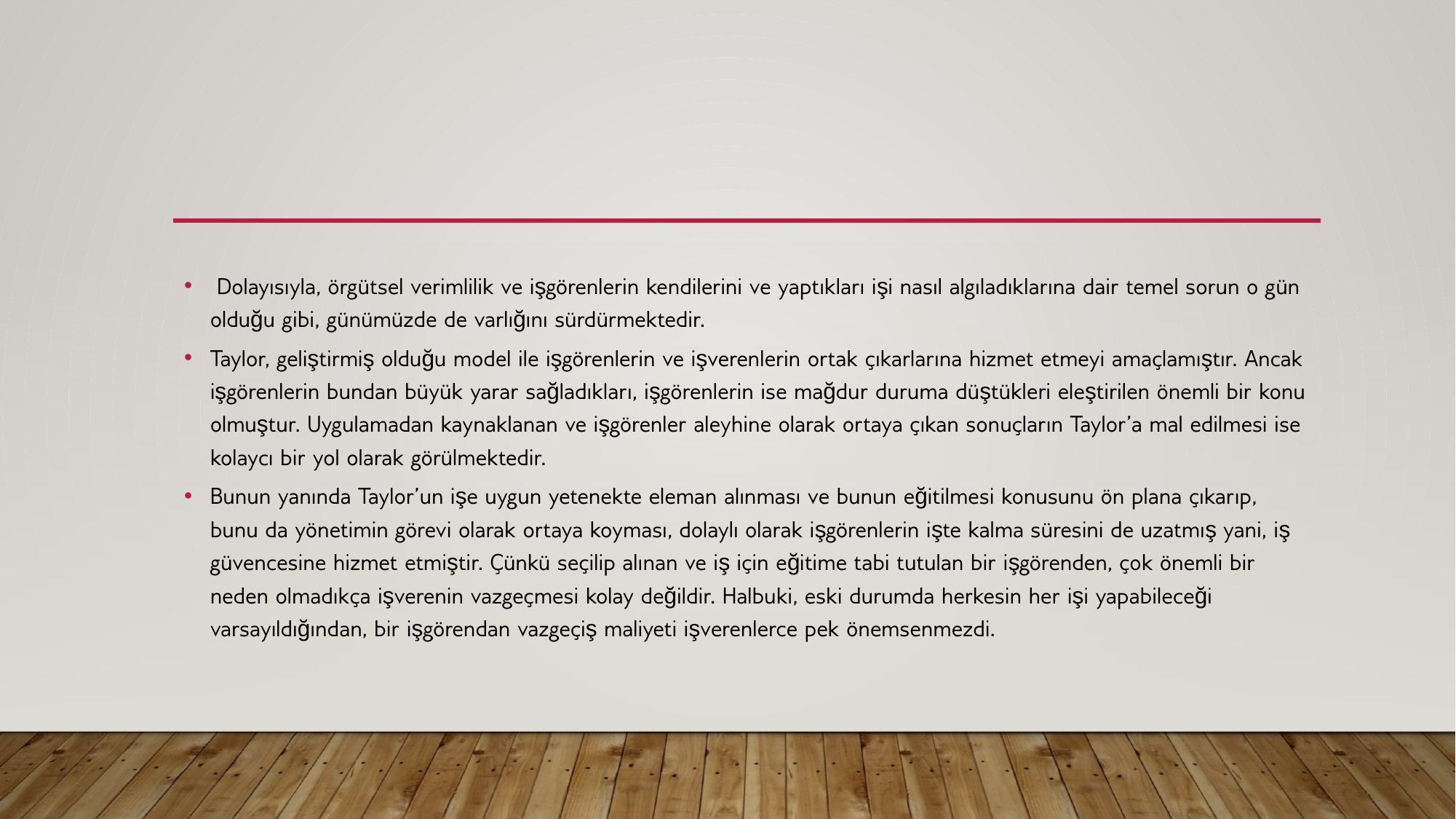

#

 Dolayısıyla, örgütsel verimlilik ve işgörenlerin kendilerini ve yaptıkları işi nasıl algıladıklarına dair temel sorun o gün olduğu gibi, günümüzde de varlığını sürdürmektedir.
Taylor, geliştirmiş olduğu model ile işgörenlerin ve işverenlerin ortak çıkarlarına hizmet etmeyi amaçlamıştır. Ancak işgörenlerin bundan büyük yarar sağladıkları, işgörenlerin ise mağdur duruma düştükleri eleştirilen önemli bir konu olmuştur. Uygulamadan kaynaklanan ve işgörenler aleyhine olarak ortaya çıkan sonuçların Taylor’a mal edilmesi ise kolaycı bir yol olarak görülmektedir.
Bunun yanında Taylor’un işe uygun yetenekte eleman alınması ve bunun eğitilmesi konusunu ön plana çıkarıp, bunu da yönetimin görevi olarak ortaya koyması, dolaylı olarak işgörenlerin işte kalma süresini de uzatmış yani, iş güvencesine hizmet etmiştir. Çünkü seçilip alınan ve iş için eğitime tabi tutulan bir işgörenden, çok önemli bir neden olmadıkça işverenin vazgeçmesi kolay değildir. Halbuki, eski durumda herkesin her işi yapabileceği varsayıldığından, bir işgörendan vazgeçiş maliyeti işverenlerce pek önemsenmezdi.